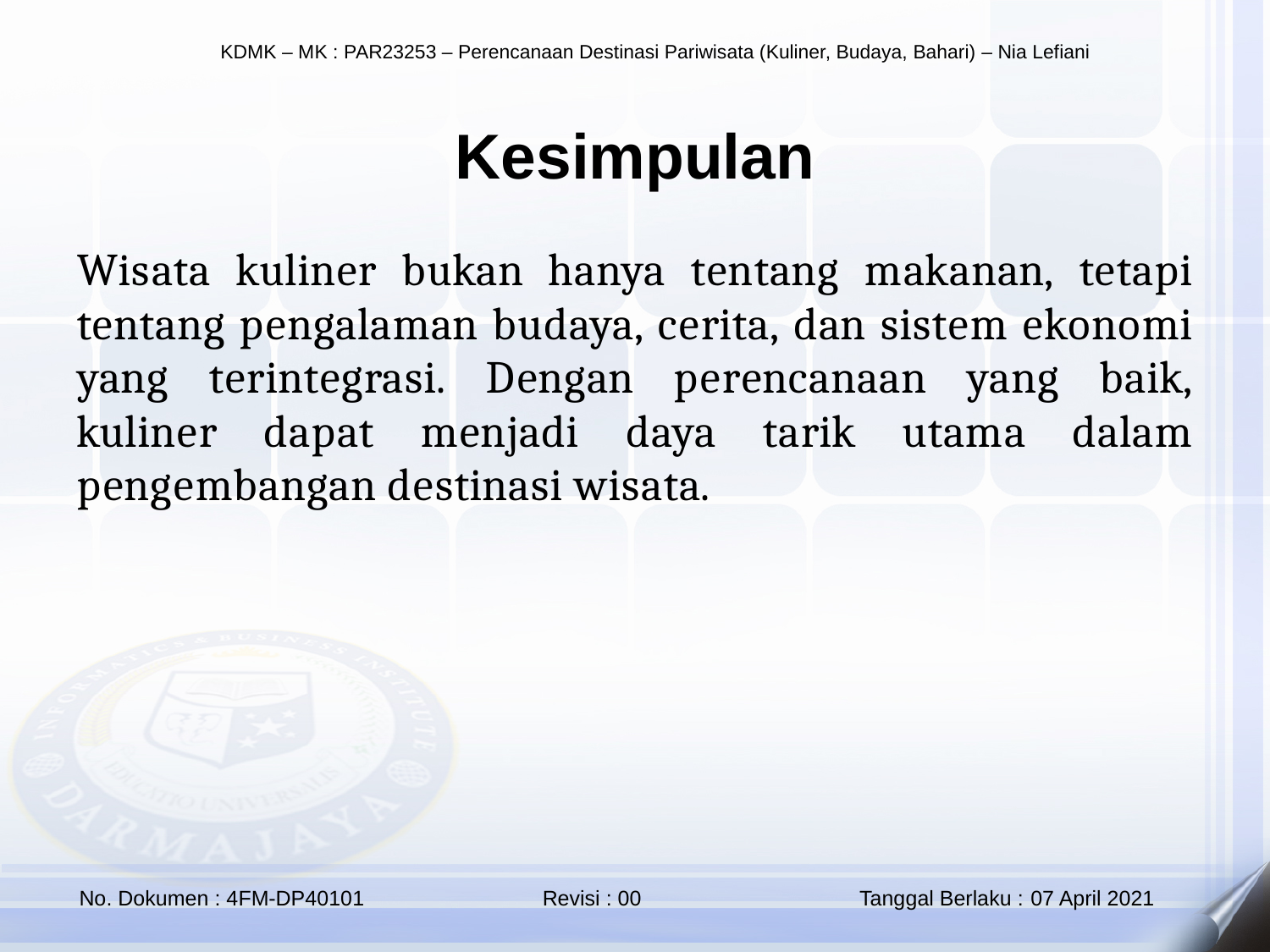

Kesimpulan
Wisata kuliner bukan hanya tentang makanan, tetapi tentang pengalaman budaya, cerita, dan sistem ekonomi yang terintegrasi. Dengan perencanaan yang baik, kuliner dapat menjadi daya tarik utama dalam pengembangan destinasi wisata.